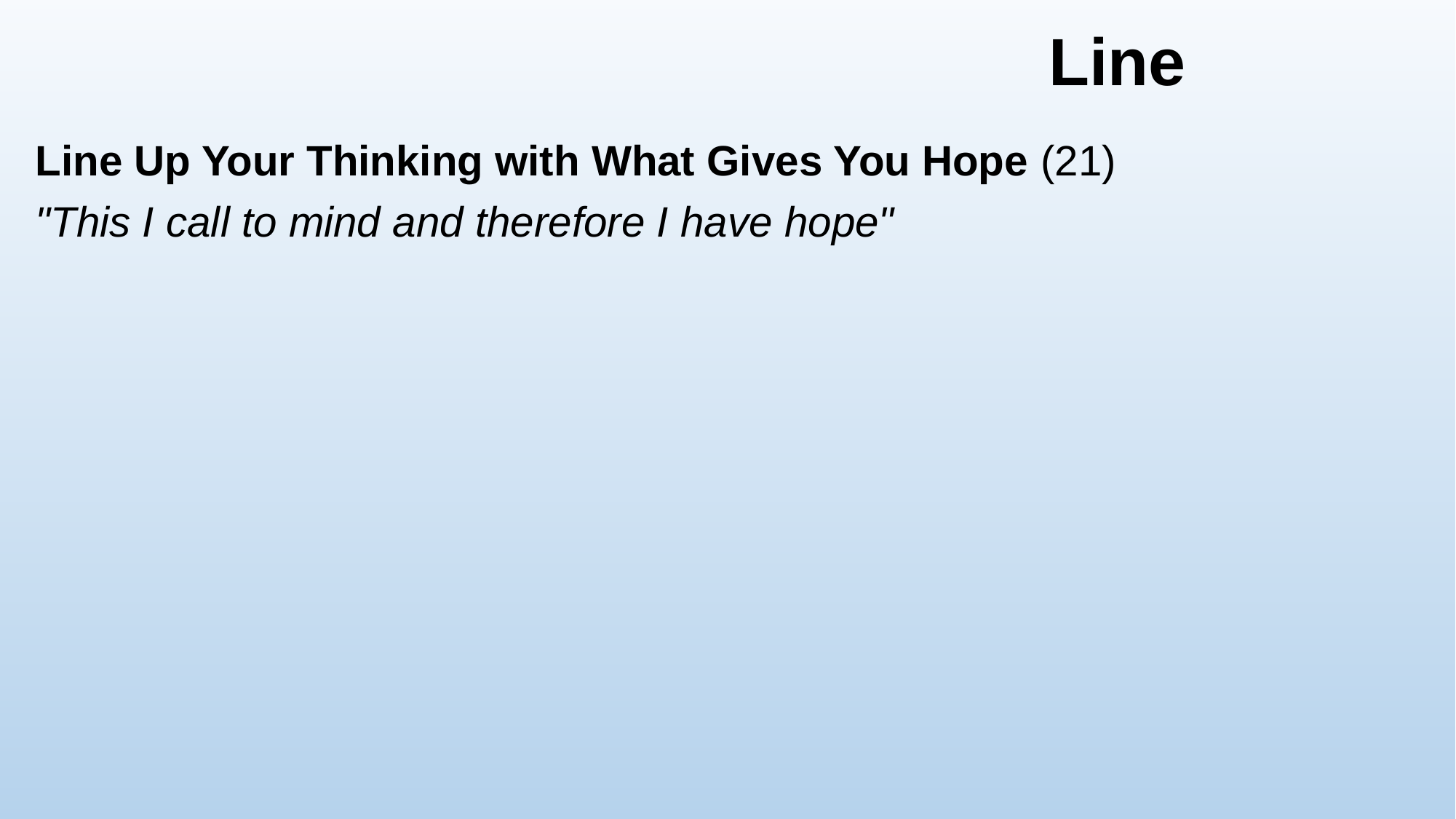

# Line
Line Up Your Thinking with What Gives You Hope (21)
"This I call to mind and therefore I have hope"